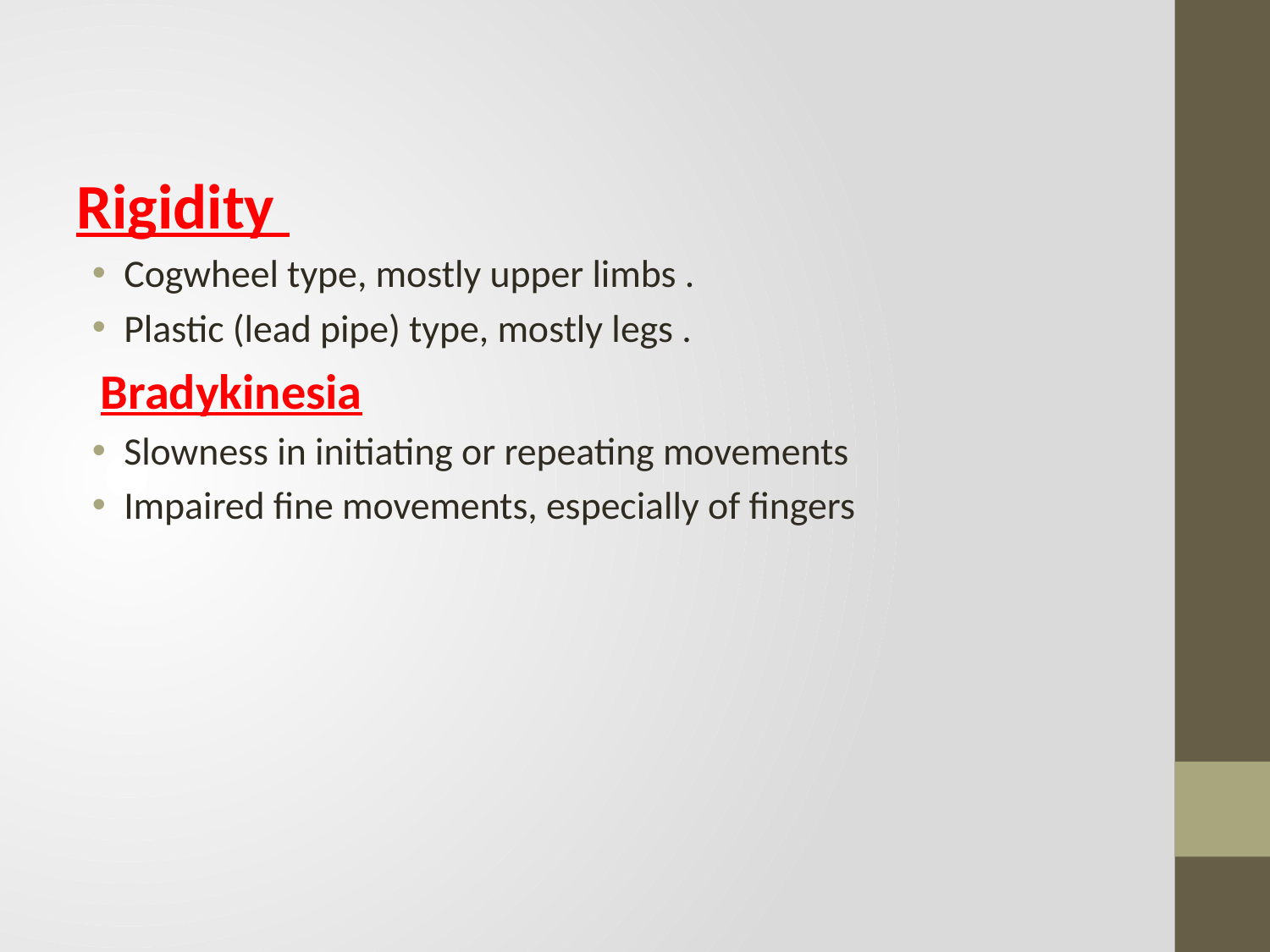

Rigidity
Cogwheel type, mostly upper limbs .
Plastic (lead pipe) type, mostly legs .
 Bradykinesia
Slowness in initiating or repeating movements
Impaired fine movements, especially of fingers